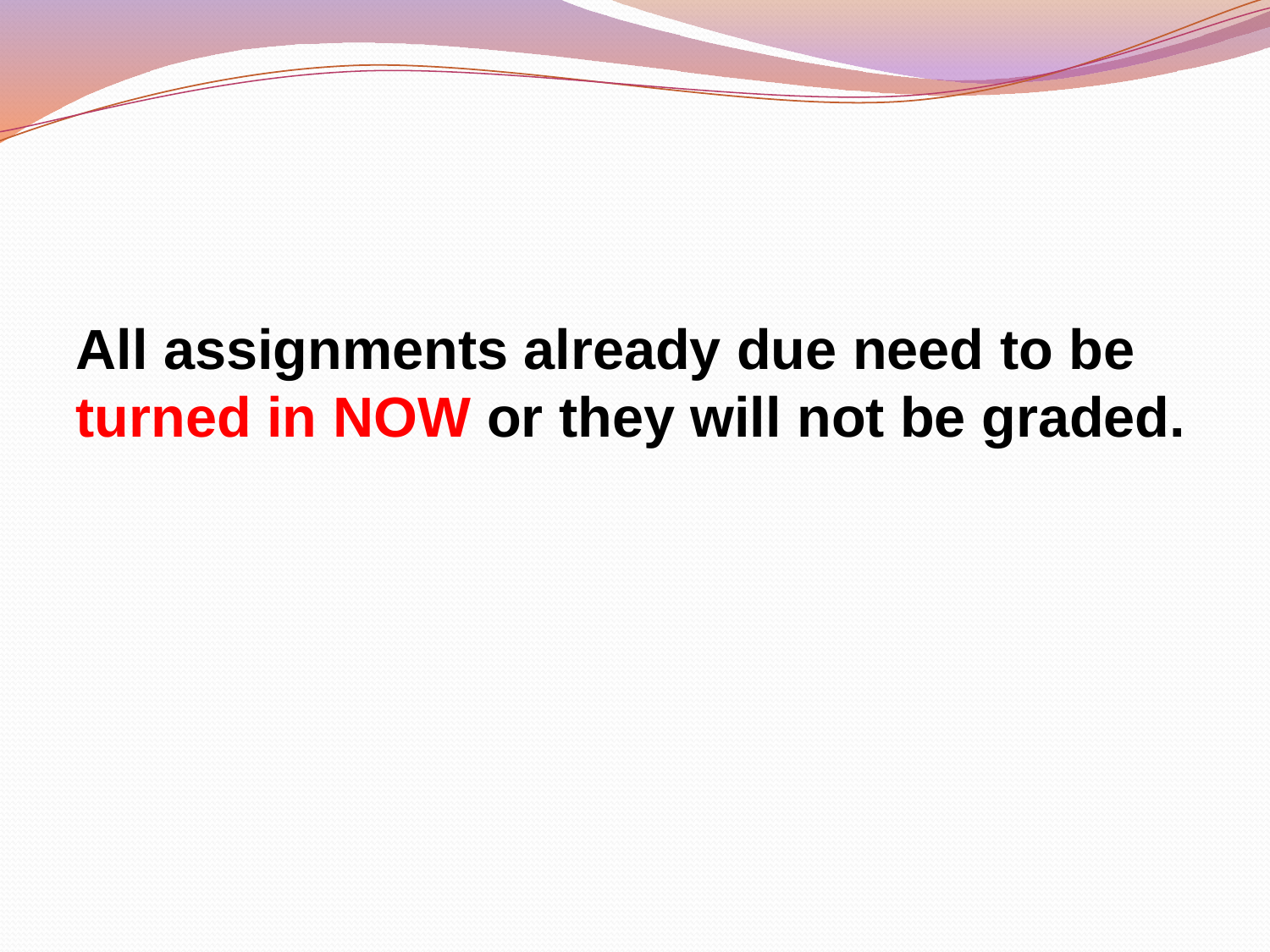

All assignments already due need to be turned in NOW or they will not be graded.